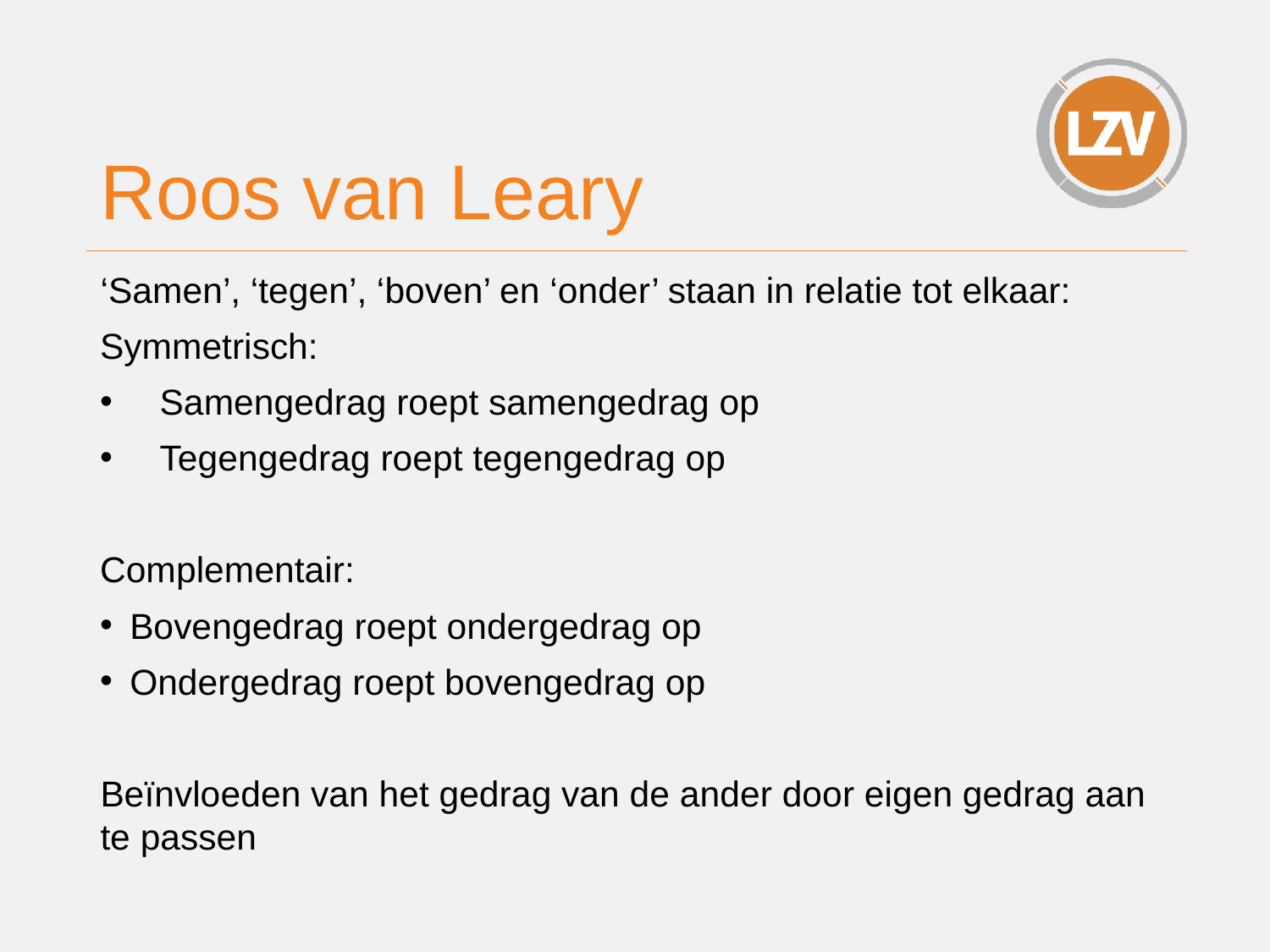

# Roos van Leary
‘Samen’, ‘tegen’, ‘boven’ en ‘onder’ staan in relatie tot elkaar:
Symmetrisch:
Samengedrag roept samengedrag op
Tegengedrag roept tegengedrag op

Complementair:
Bovengedrag roept ondergedrag op
Ondergedrag roept bovengedrag op

Beïnvloeden van het gedrag van de ander door eigen gedrag aan te passen